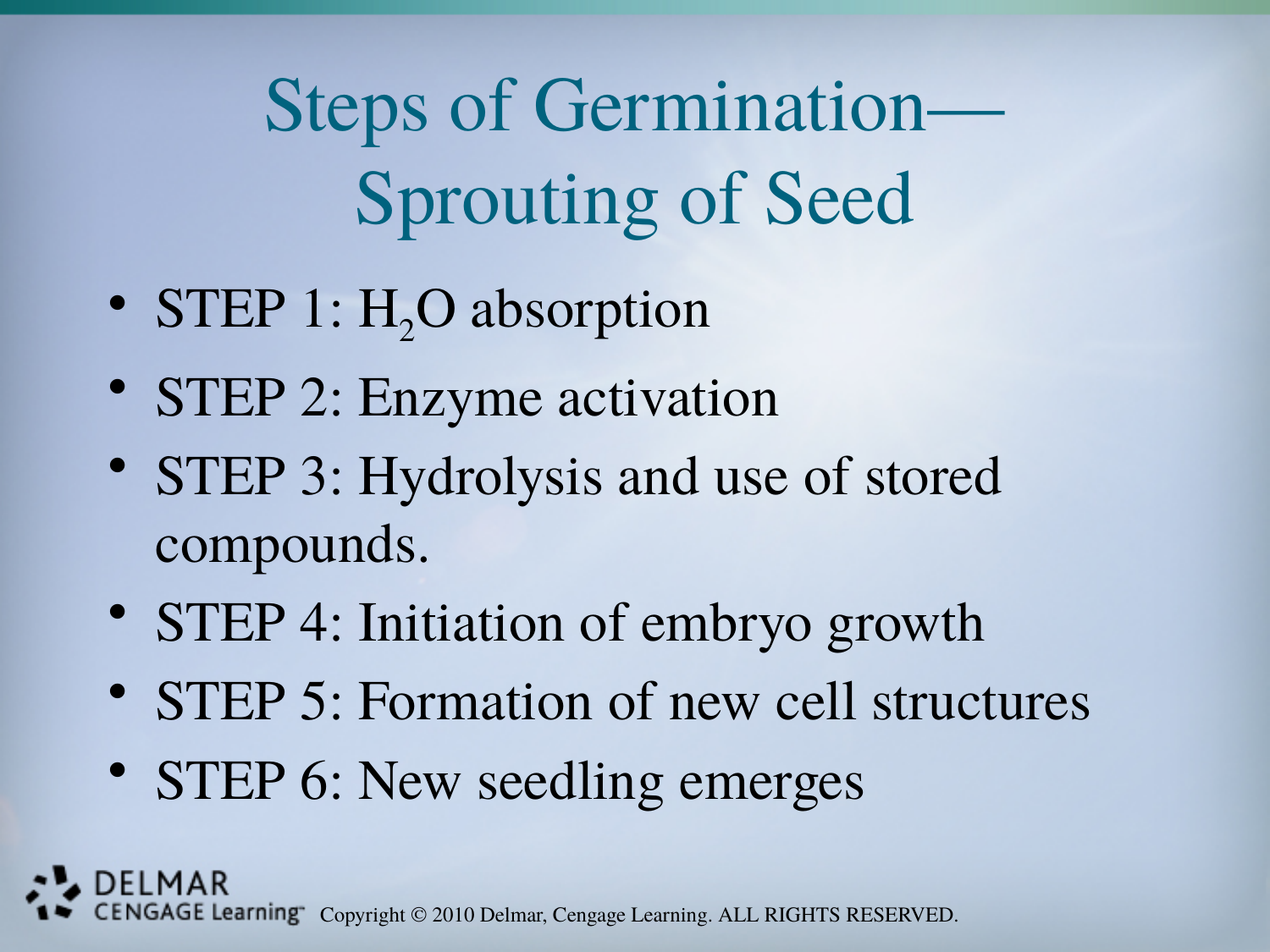

# Steps of Germination— Sprouting of Seed
STEP 1: H2O absorption
STEP 2: Enzyme activation
STEP 3: Hydrolysis and use of stored compounds.
STEP 4: Initiation of embryo growth
STEP 5: Formation of new cell structures
STEP 6: New seedling emerges